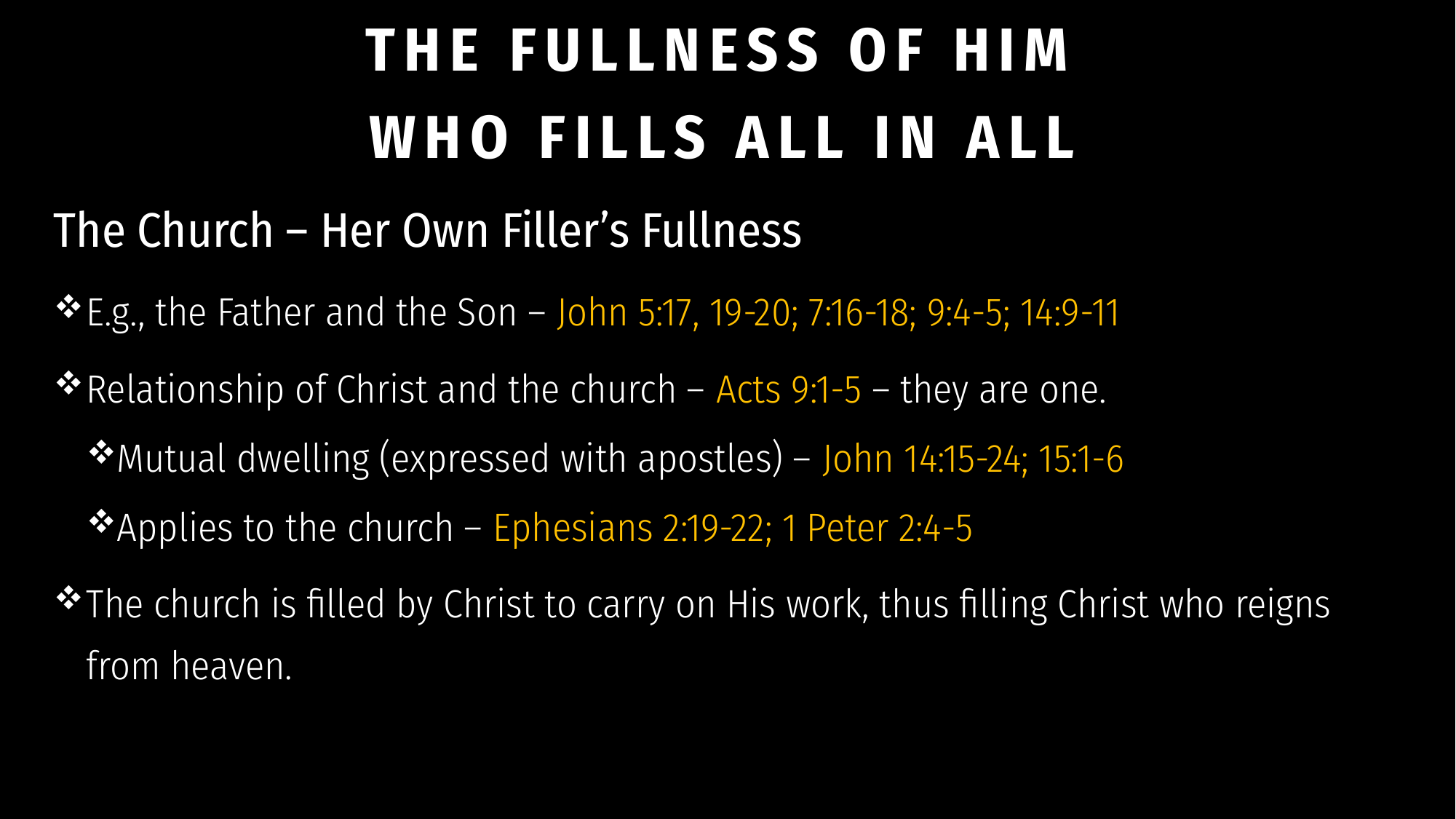

# The Fullness of Him Who Fills All in All
The Church – Her Own Filler’s Fullness
E.g., the Father and the Son – John 5:17, 19-20; 7:16-18; 9:4-5; 14:9-11
Relationship of Christ and the church – Acts 9:1-5 – they are one.
Mutual dwelling (expressed with apostles) – John 14:15-24; 15:1-6
Applies to the church – Ephesians 2:19-22; 1 Peter 2:4-5
The church is filled by Christ to carry on His work, thus filling Christ who reigns from heaven.